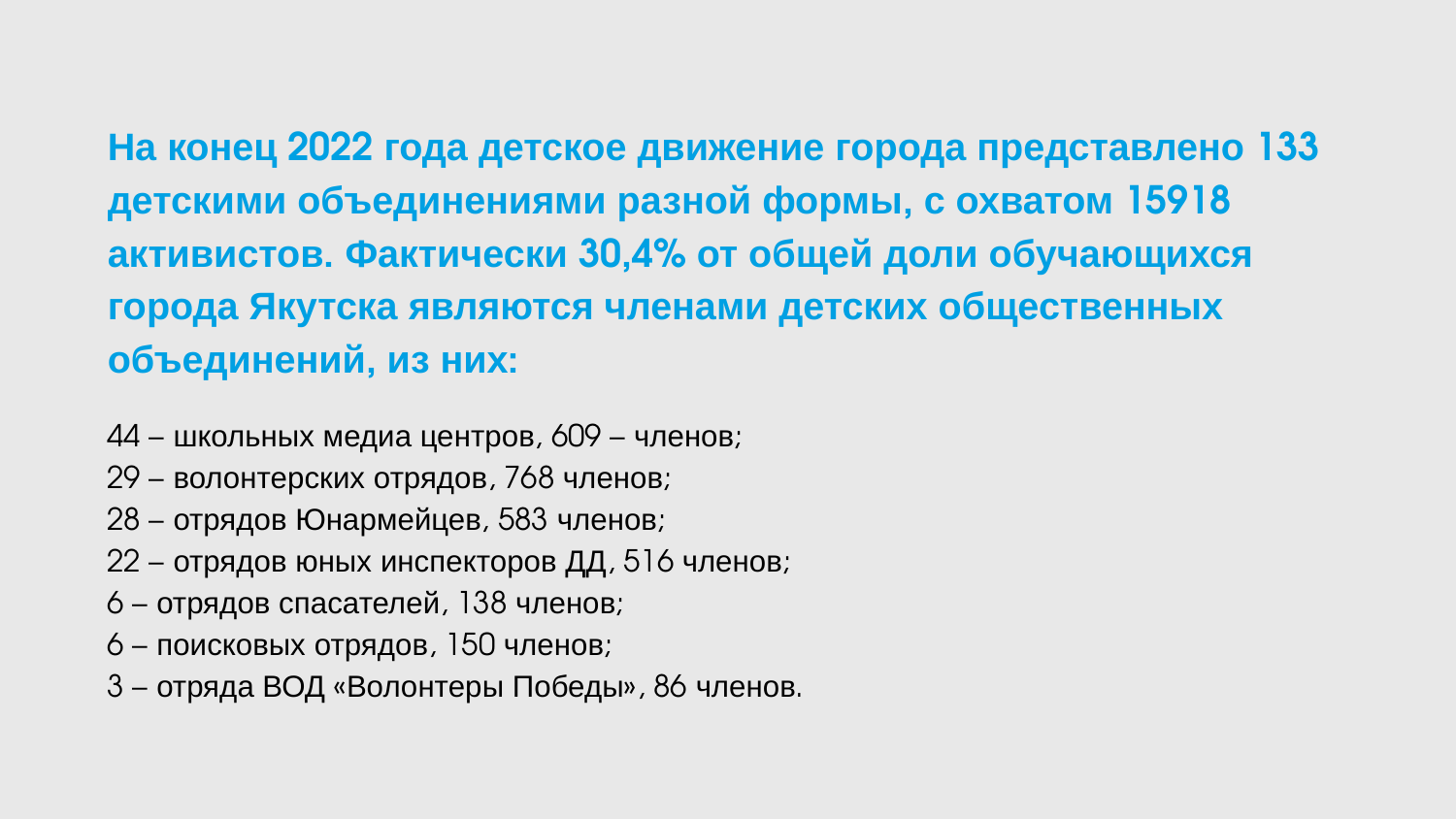

На конец 2022 года детское движение города представлено 133 детскими объединениями разной формы, с охватом 15918 активистов. Фактически 30,4% от общей доли обучающихся города Якутска являются членами детских общественных объединений, из них:

44 – школьных медиа центров, 609 – членов;
29 – волонтерских отрядов, 768 членов;
28 – отрядов Юнармейцев, 583 членов;
22 – отрядов юных инспекторов ДД, 516 членов;
6 – отрядов спасателей, 138 членов;
6 – поисковых отрядов, 150 членов;
3 – отряда ВОД «Волонтеры Победы», 86 членов.